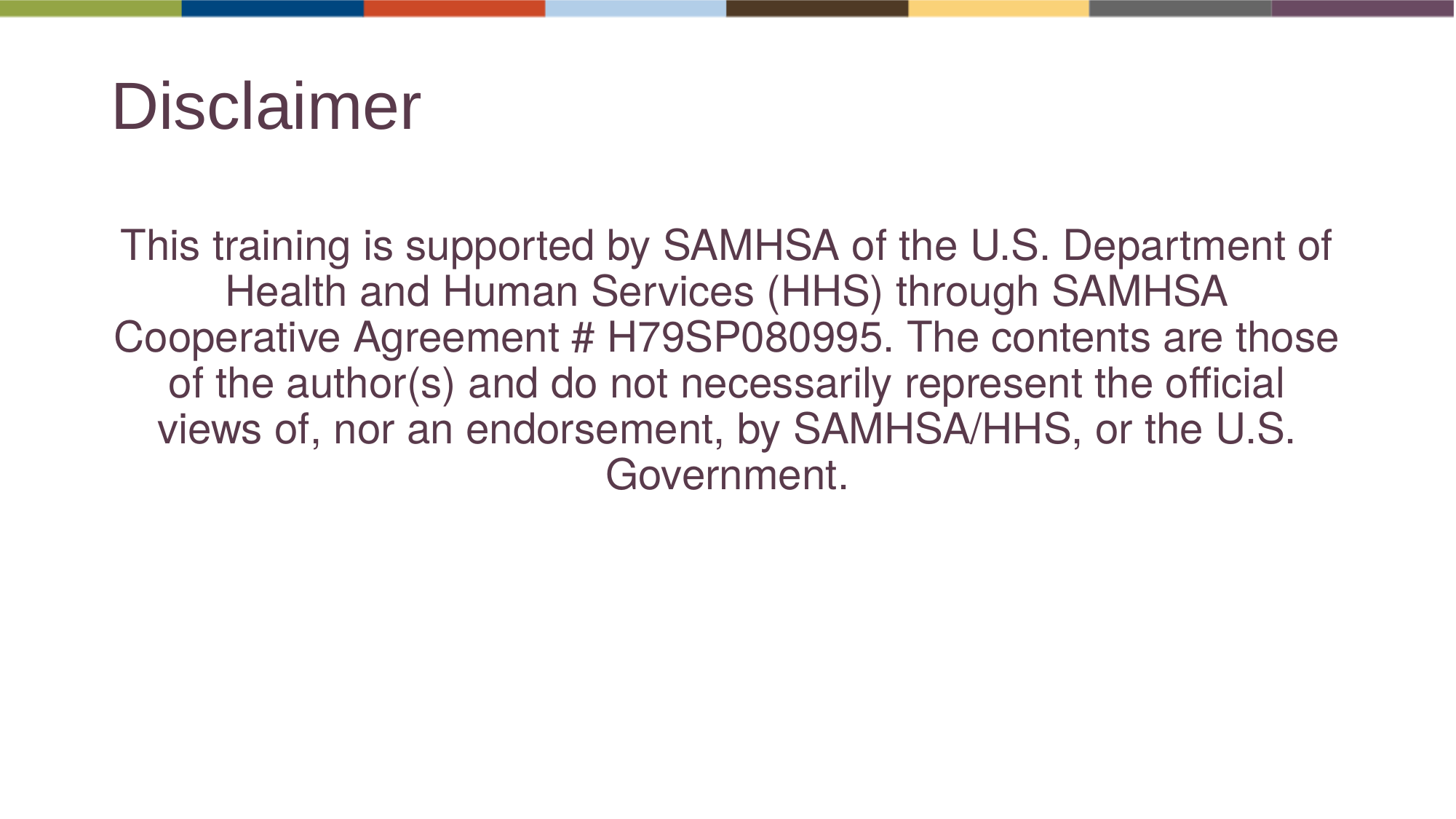

# Disclaimer
This training is supported by SAMHSA of the U.S. Department of Health and Human Services (HHS) through SAMHSA Cooperative Agreement # H79SP080995. The contents are those of the author(s) and do not necessarily represent the official views of, nor an endorsement, by SAMHSA/HHS, or the U.S. Government.